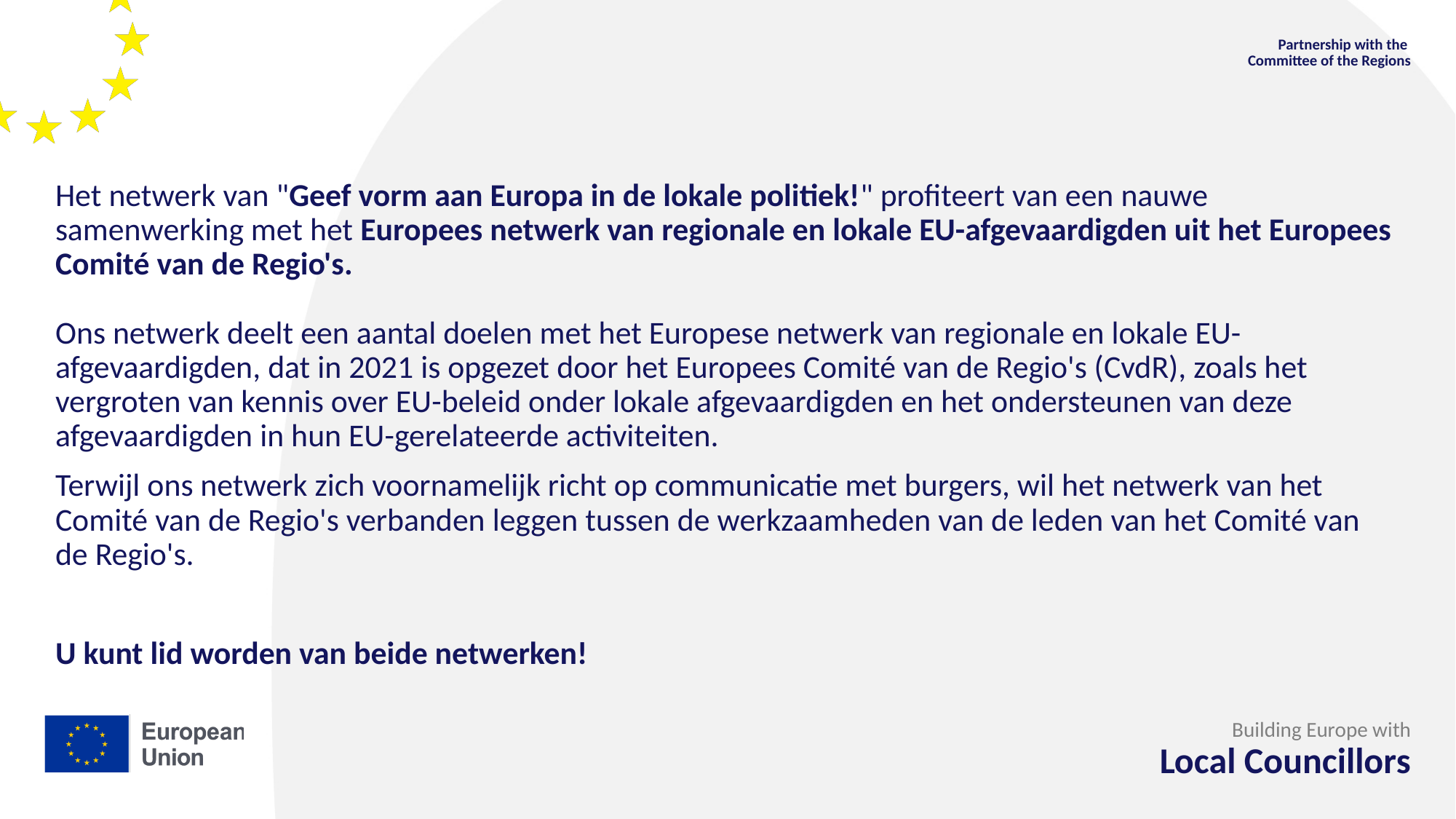

Partnership with the
Committee of the Regions
Het netwerk van "Geef vorm aan Europa in de lokale politiek!" profiteert van een nauwe samenwerking met het Europees netwerk van regionale en lokale EU-afgevaardigden uit het Europees Comité van de Regio's.

Ons netwerk deelt een aantal doelen met het Europese netwerk van regionale en lokale EU-afgevaardigden, dat in 2021 is opgezet door het Europees Comité van de Regio's (CvdR), zoals het vergroten van kennis over EU-beleid onder lokale afgevaardigden en het ondersteunen van deze afgevaardigden in hun EU-gerelateerde activiteiten.
Terwijl ons netwerk zich voornamelijk richt op communicatie met burgers, wil het netwerk van het Comité van de Regio's verbanden leggen tussen de werkzaamheden van de leden van het Comité van de Regio's.

U kunt lid worden van beide netwerken!
Building Europe with
Local Councillors